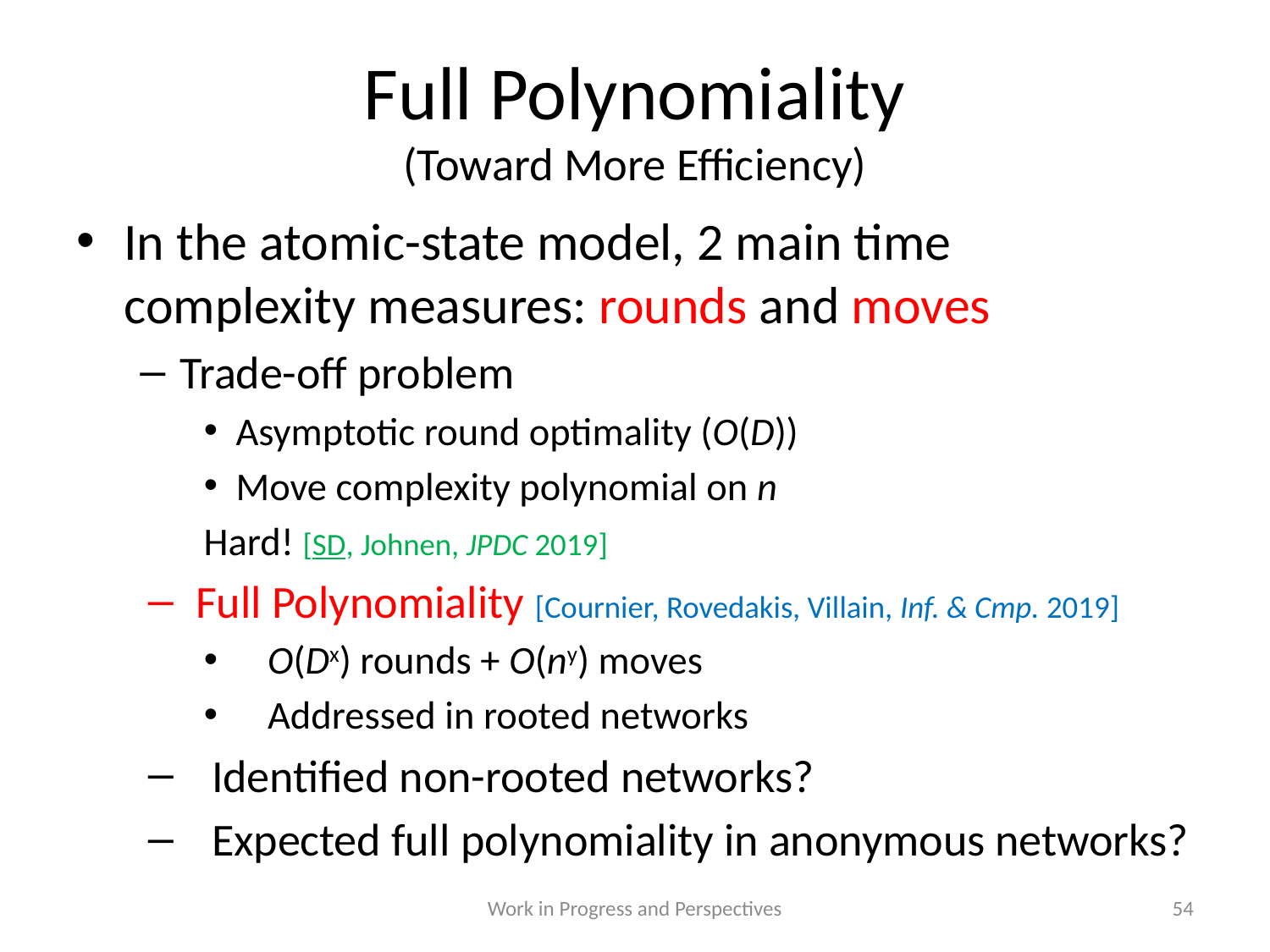

# Full Polynomiality (Toward More Efficiency)
In the atomic-state model, 2 main time complexity measures: rounds and moves
Trade-off problem
Asymptotic round optimality (O(D))
Move complexity polynomial on n
Hard! [SD, Johnen, JPDC 2019]
Full Polynomiality [Cournier, Rovedakis, Villain, Inf. & Cmp. 2019]
O(Dx) rounds + O(ny) moves
Addressed in rooted networks
Identified non-rooted networks?
Expected full polynomiality in anonymous networks?
Work in Progress and Perspectives
54